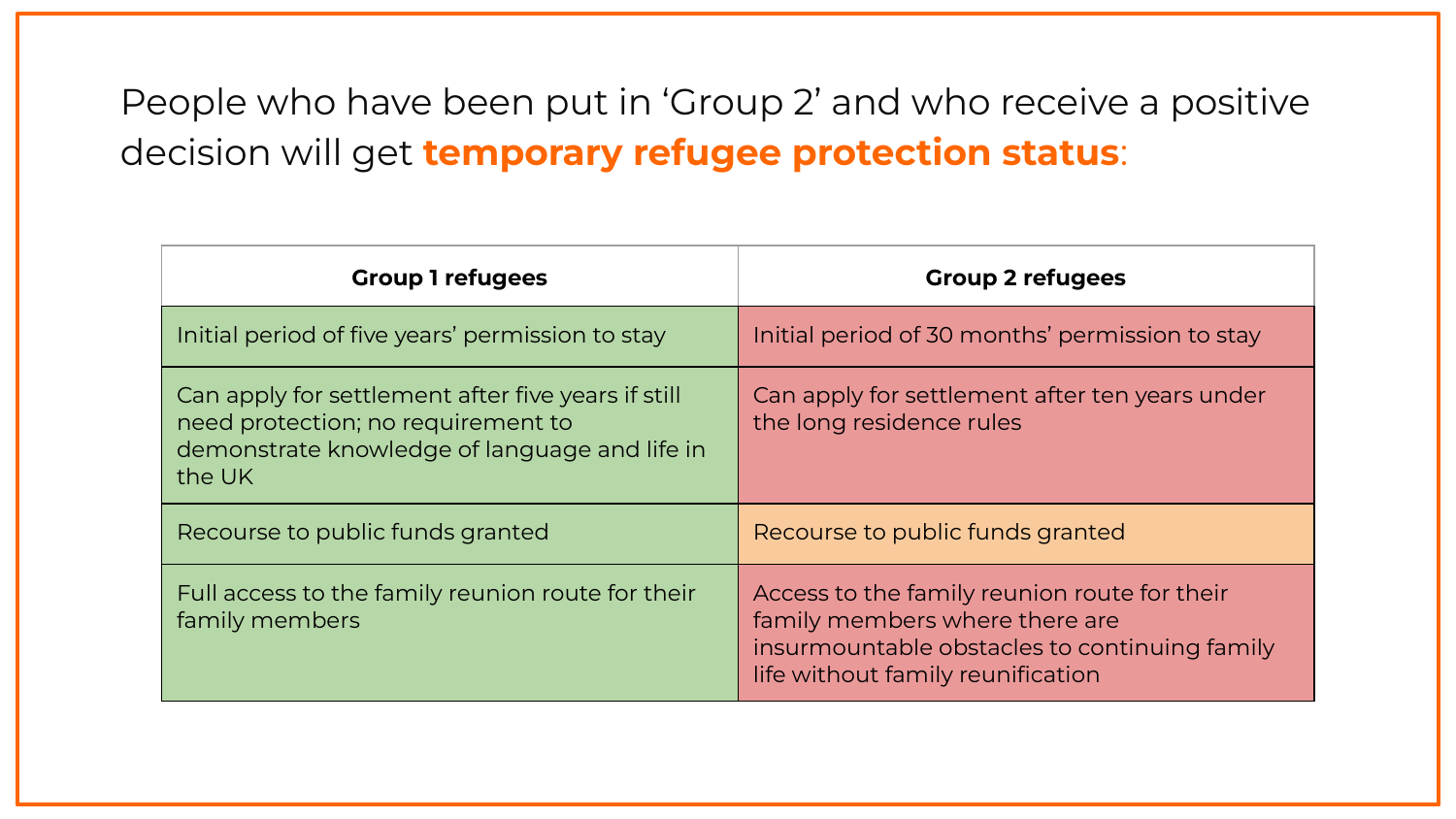

People who have been put in ‘Group 2’ and who receive a positive decision will get temporary refugee protection status:
| Group 1 refugees | Group 2 refugees |
| --- | --- |
| Initial period of five years’ permission to stay | Initial period of 30 months’ permission to stay |
| Can apply for settlement after five years if still need protection; no requirement to demonstrate knowledge of language and life in the UK | Can apply for settlement after ten years under the long residence rules |
| Recourse to public funds granted | Recourse to public funds granted |
| Full access to the family reunion route for their family members | Access to the family reunion route for their family members where there are insurmountable obstacles to continuing family life without family reunification |